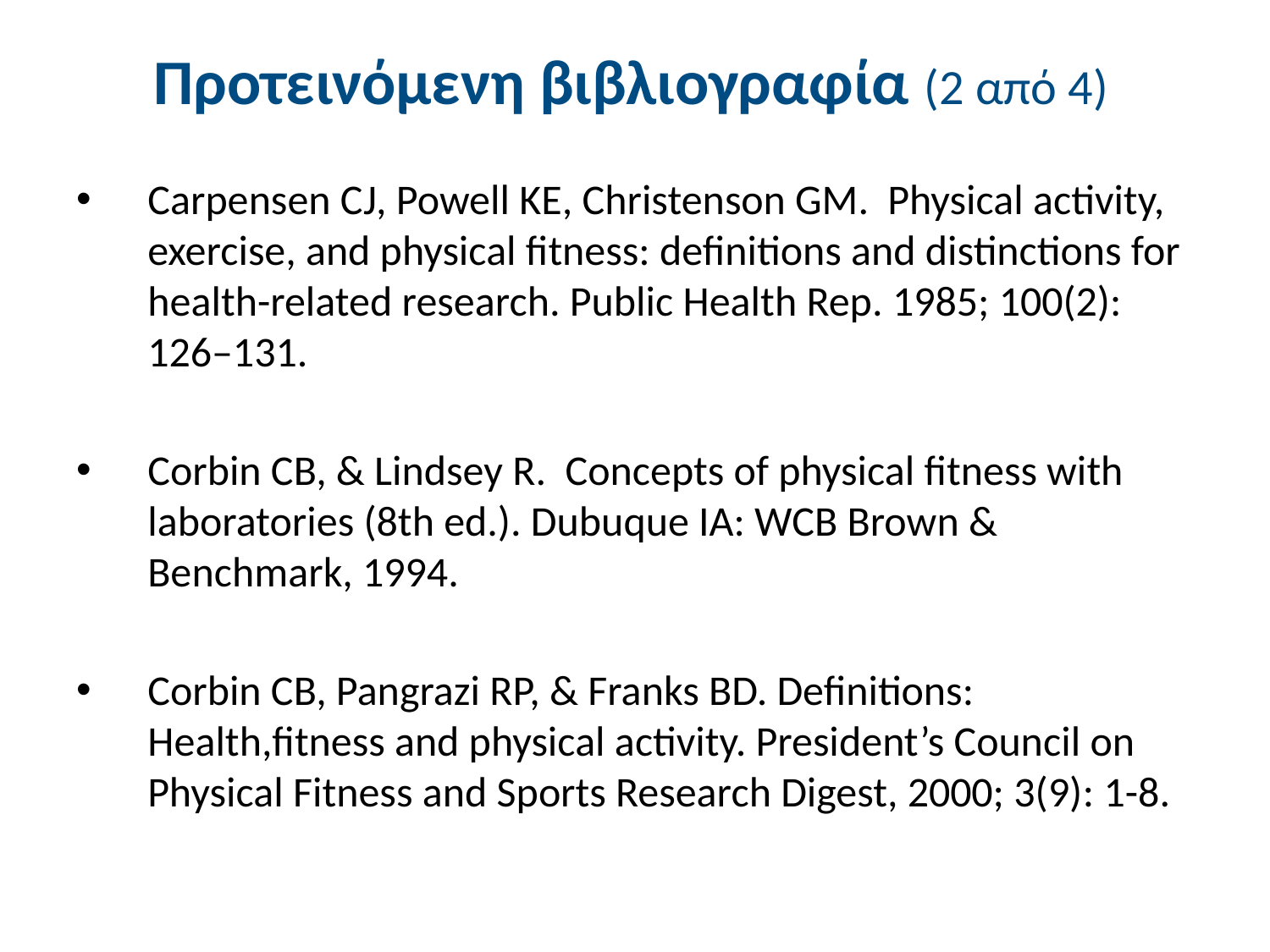

# Προτεινόμενη βιβλιογραφία (2 από 4)
Carpensen CJ, Powell KE, Christenson GM.  Physical activity, exercise, and physical fitness: definitions and distinctions for health-related research. Public Health Rep. 1985; 100(2): 126–131.

Corbin CB, & Lindsey R.  Concepts of physical fitness with laboratories (8th ed.). Dubuque IA: WCB Brown & Benchmark, 1994.

Corbin CB, Pangrazi RP, & Franks BD. Definitions: Health,fitness and physical activity. President’s Council on Physical Fitness and Sports Research Digest, 2000; 3(9): 1-8.